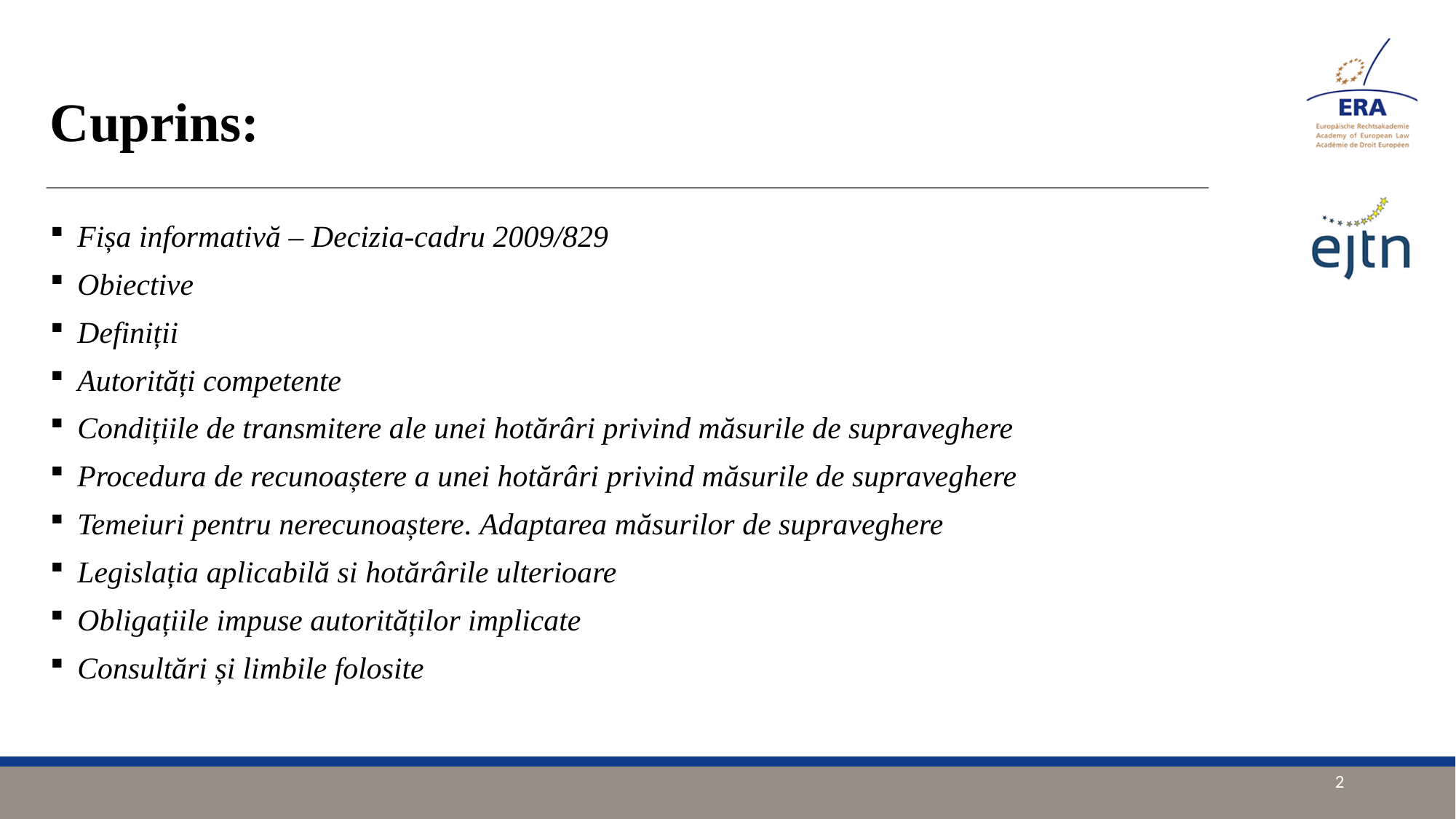

# Cuprins:
Fișa informativă – Decizia-cadru 2009/829
Obiective
Definiții
Autorități competente
Condițiile de transmitere ale unei hotărâri privind măsurile de supraveghere
Procedura de recunoaștere a unei hotărâri privind măsurile de supraveghere
Temeiuri pentru nerecunoaștere. Adaptarea măsurilor de supraveghere
Legislația aplicabilă si hotărârile ulterioare
Obligațiile impuse autorităților implicate
Consultări și limbile folosite

2